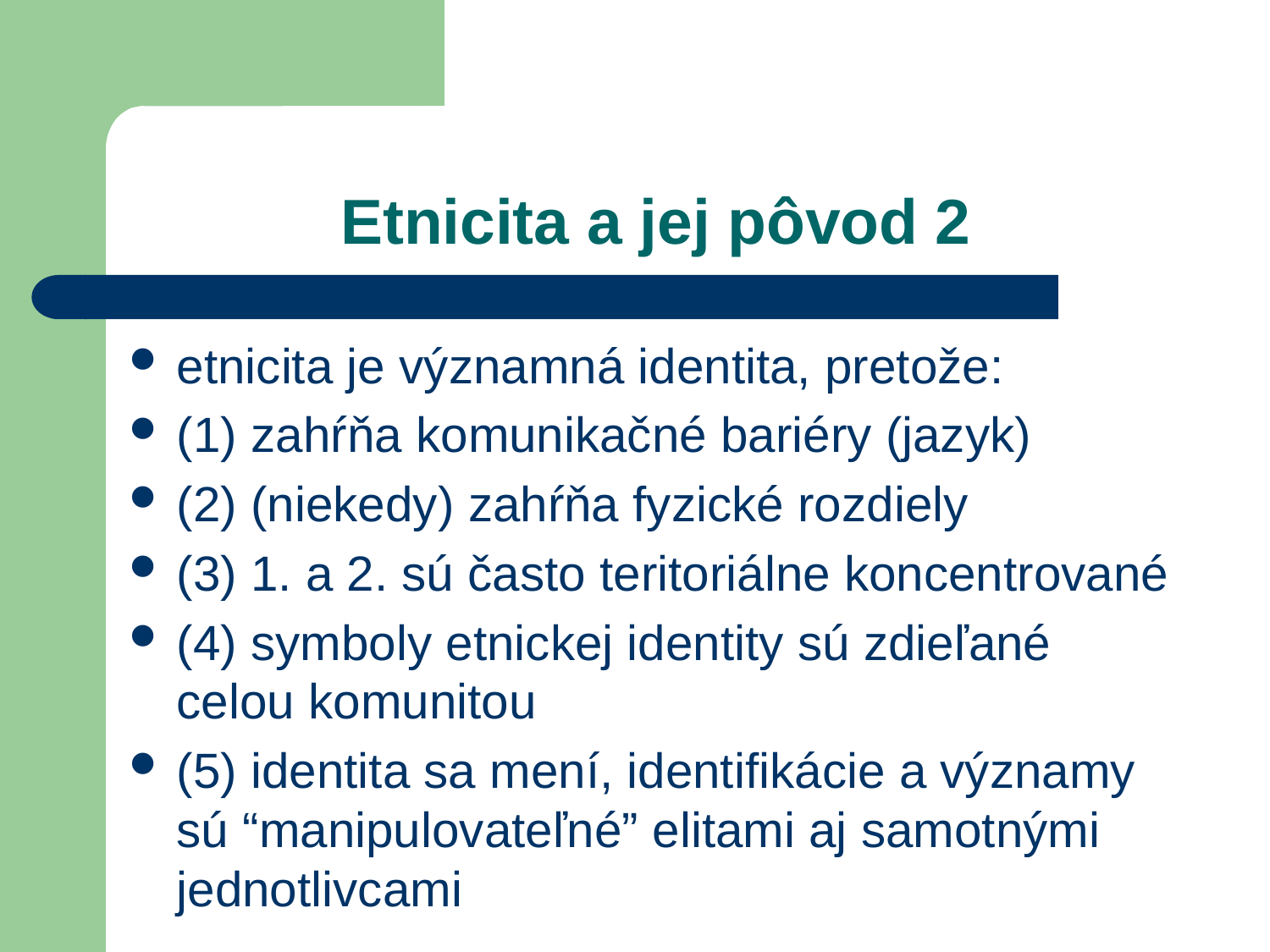

# Etnicita a jej pôvod 2
etnicita je významná identita, pretože:
(1) zahŕňa komunikačné bariéry (jazyk)
(2) (niekedy) zahŕňa fyzické rozdiely
(3) 1. a 2. sú často teritoriálne koncentrované
(4) symboly etnickej identity sú zdieľané celou komunitou
(5) identita sa mení, identifikácie a významy sú “manipulovateľné” elitami aj samotnými jednotlivcami